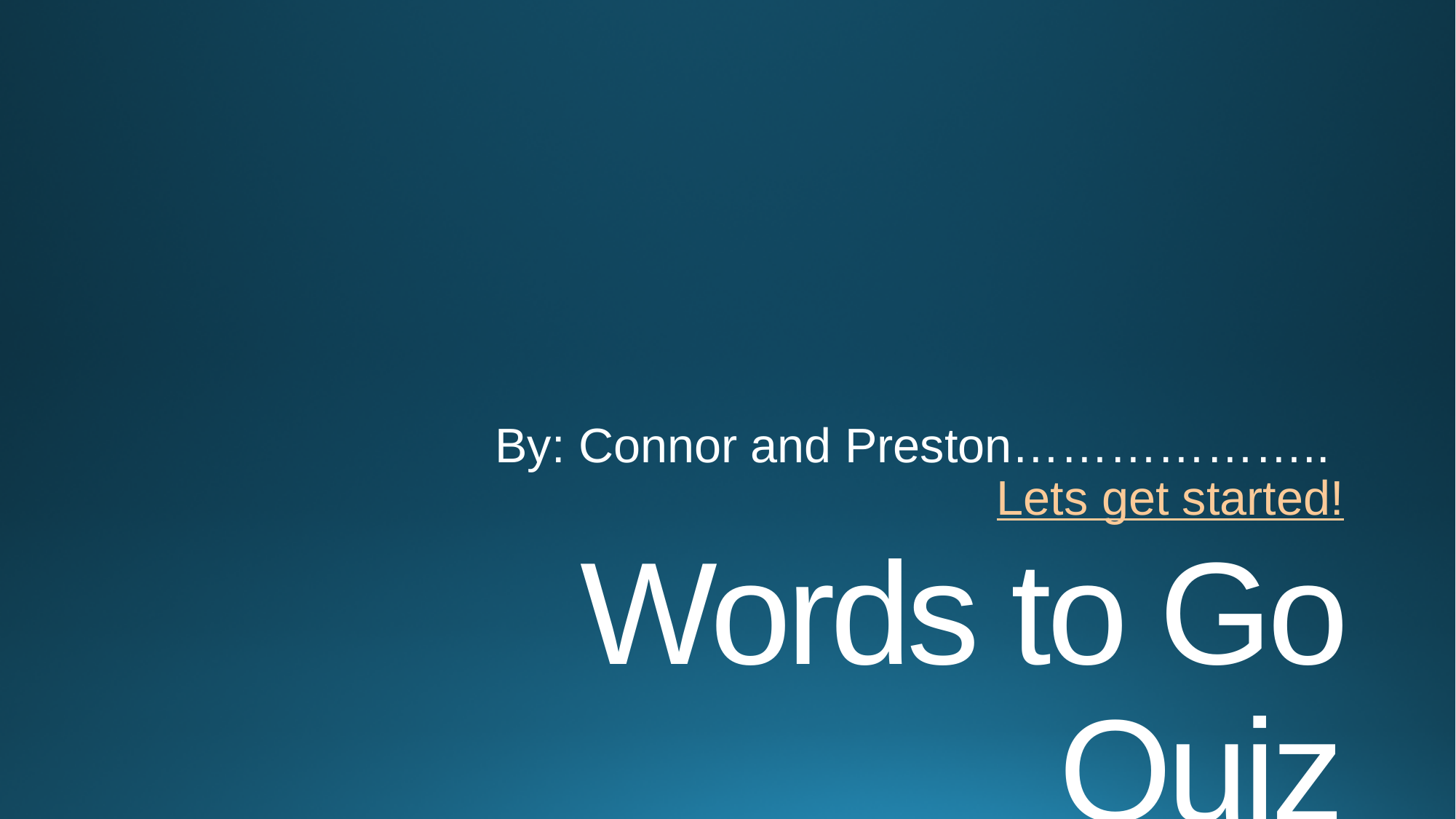

By: Connor and Preston……………….. Lets get started!
# Words to Go Quiz